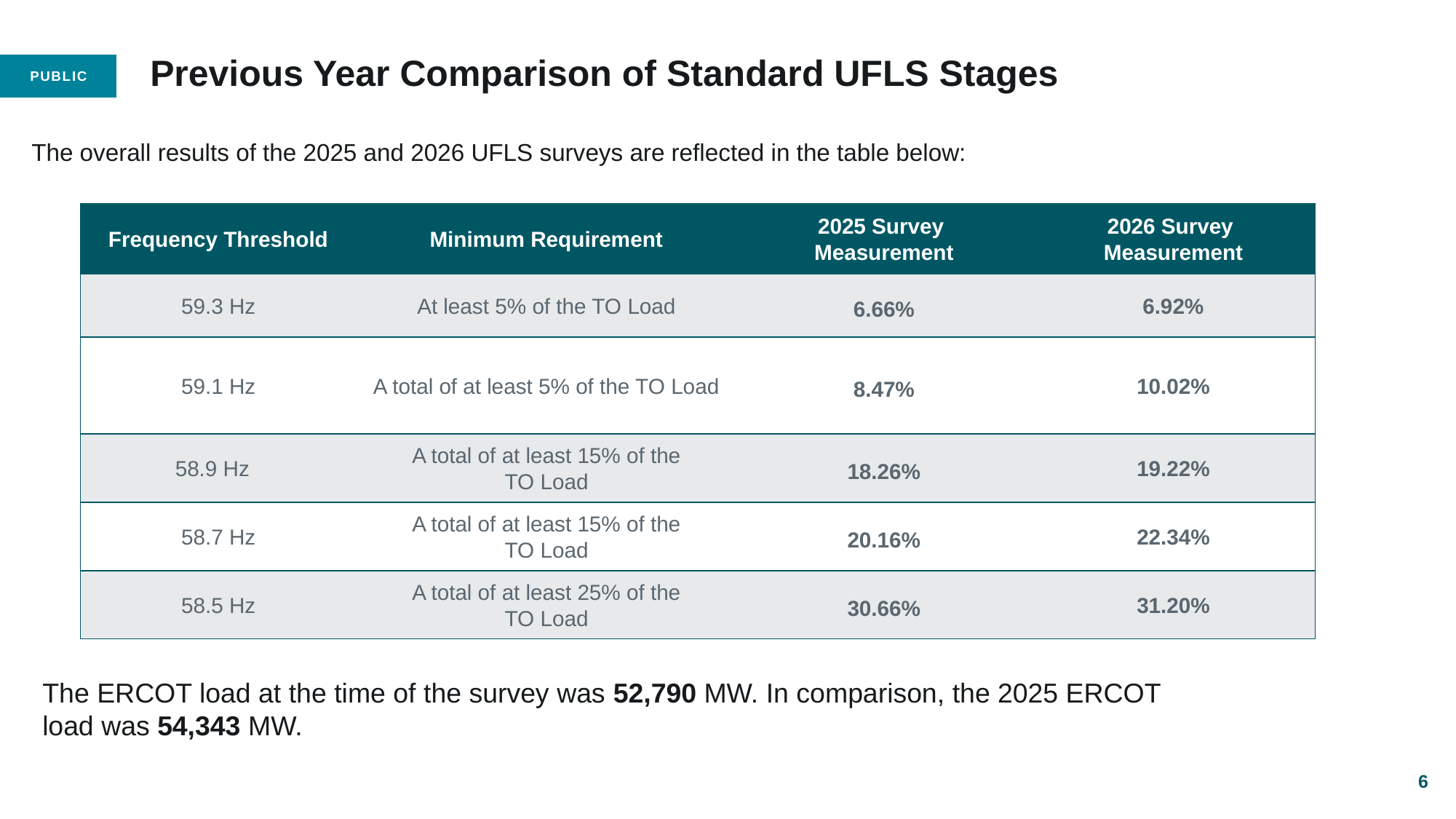

# Previous Year Comparison of Standard UFLS Stages​
​The overall results of the 2025 and 2026 UFLS surveys are reflected in the table below:​
| Frequency Threshold​ | Minimum Requirement​ | 2025 Survey ​ Measurement​ | 2026 Survey ​ Measurement​ |
| --- | --- | --- | --- |
| 59.3 Hz​ | At least 5% of the TO Load​ | 6.66%​​ | 6.92%​ |
| 59.1 Hz​ | A total of at least 5% of the TO Load​ | 8.47%​​ | 10.02%​ |
| 58.9 Hz  ​ | A total of at least 15% of the TO Load​ | 18.26%​​ | 19.22%​ |
| 58.7 Hz​ | A total of at least 15% of the TO Load​ | 20.16%​​ | 22.34%​ |
| 58.5 Hz​ | A total of at least 25% of the TO Load​ | 30.66%​​ | 31.20%​ |
The ERCOT load at the time of the survey was 52,790 MW. In comparison, the 2025 ERCOT load was 54,343 MW.​
​
6